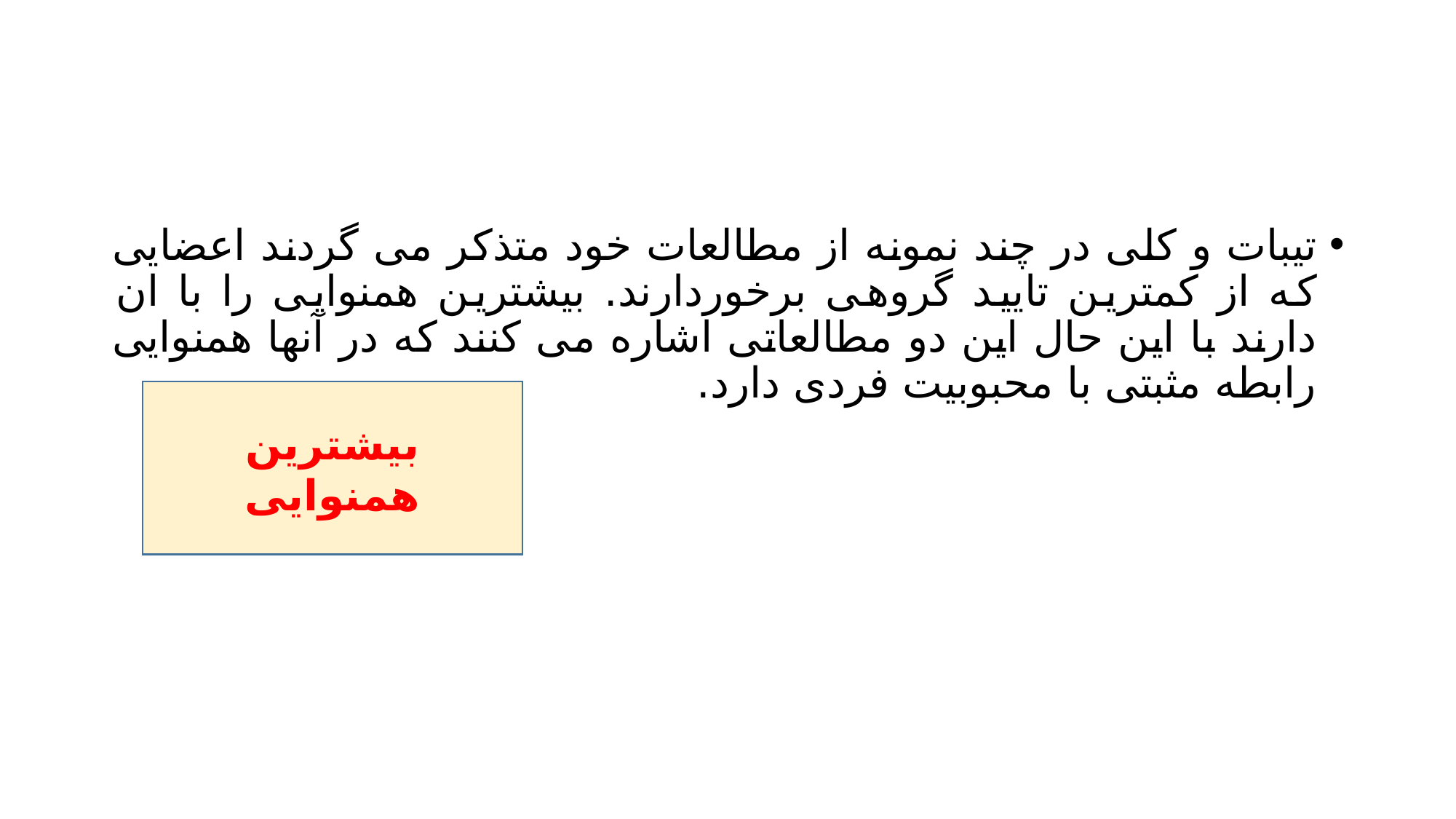

#
تیبات و کلی در چند نمونه از مطالعات خود متذکر می گردند اعضایی که از کمترین تایید گروهی برخوردارند. بیشترین همنوایی را با ان دارند با این حال این دو مطالعاتی اشاره می کنند که در آنها همنوایی رابطه مثبتی با محبوبیت فردی دارد.
بیشترین همنوایی